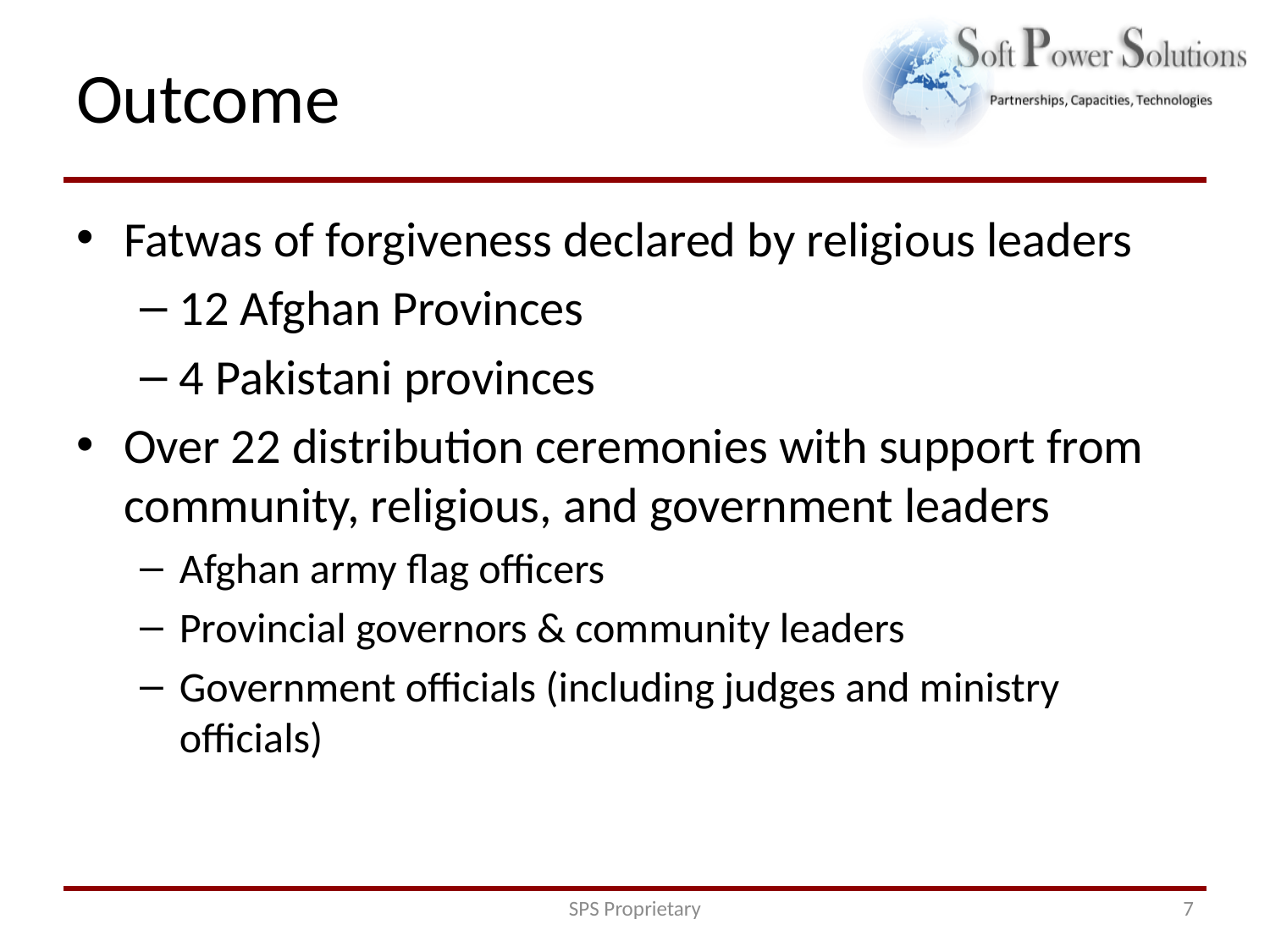

# Outcome
Fatwas of forgiveness declared by religious leaders
12 Afghan Provinces
4 Pakistani provinces
Over 22 distribution ceremonies with support from community, religious, and government leaders
Afghan army flag officers
Provincial governors & community leaders
Government officials (including judges and ministry officials)

SPS Proprietary
7